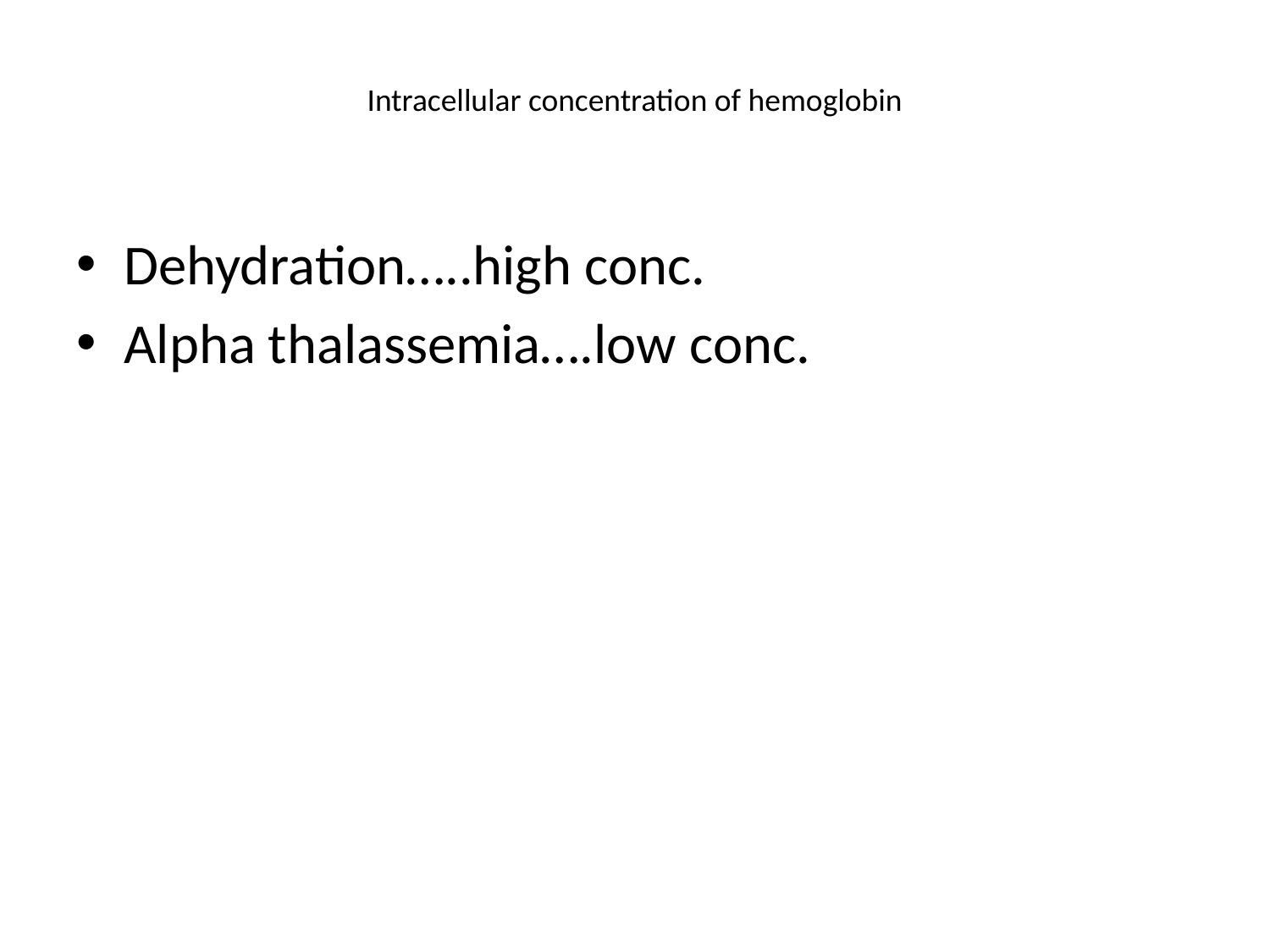

# Intracellular concentration of hemoglobin
Dehydration…..high conc.
Alpha thalassemia….low conc.